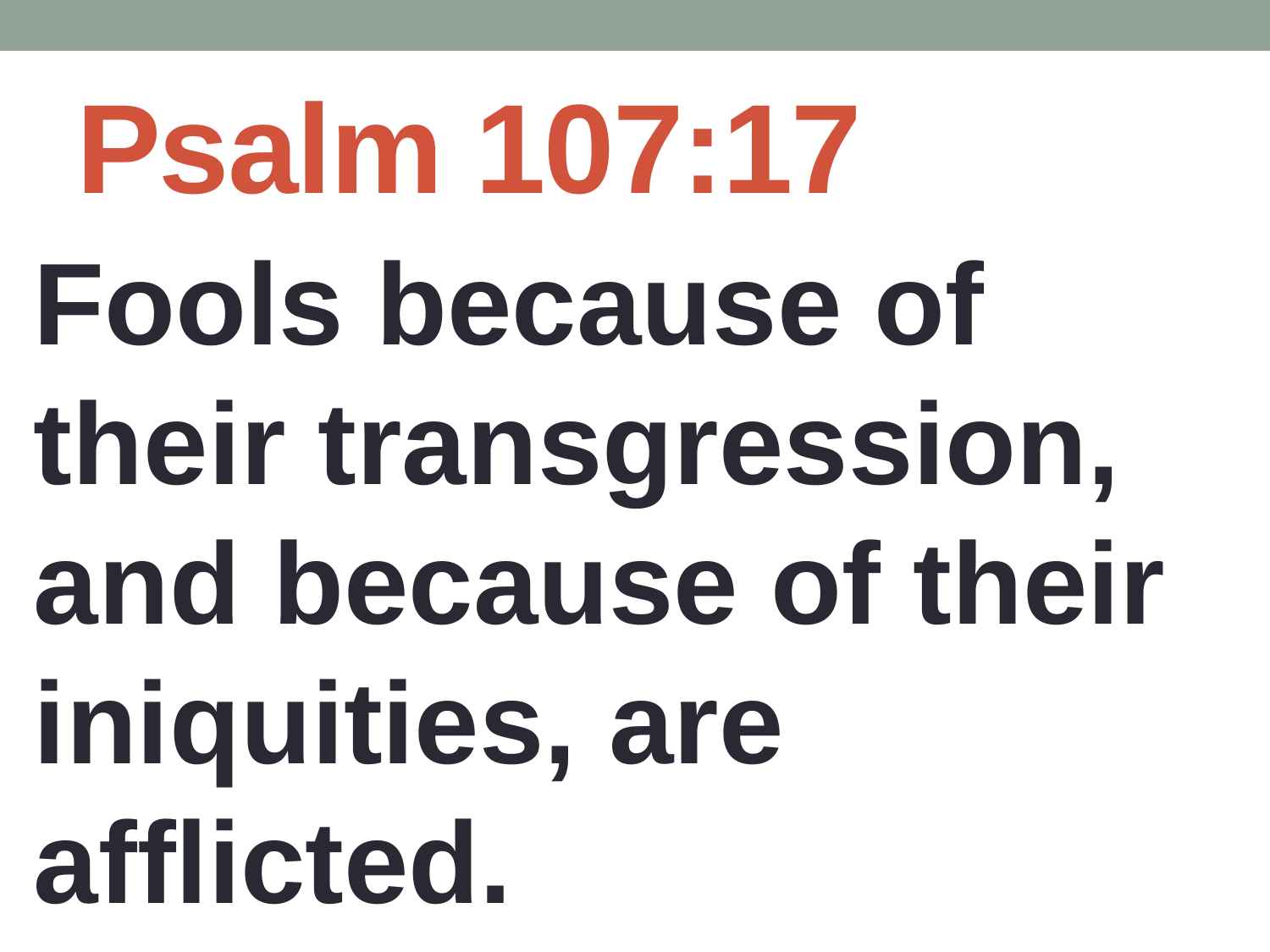

# Psalm 107:17
Fools because of their transgression, and because of their iniquities, are afflicted.